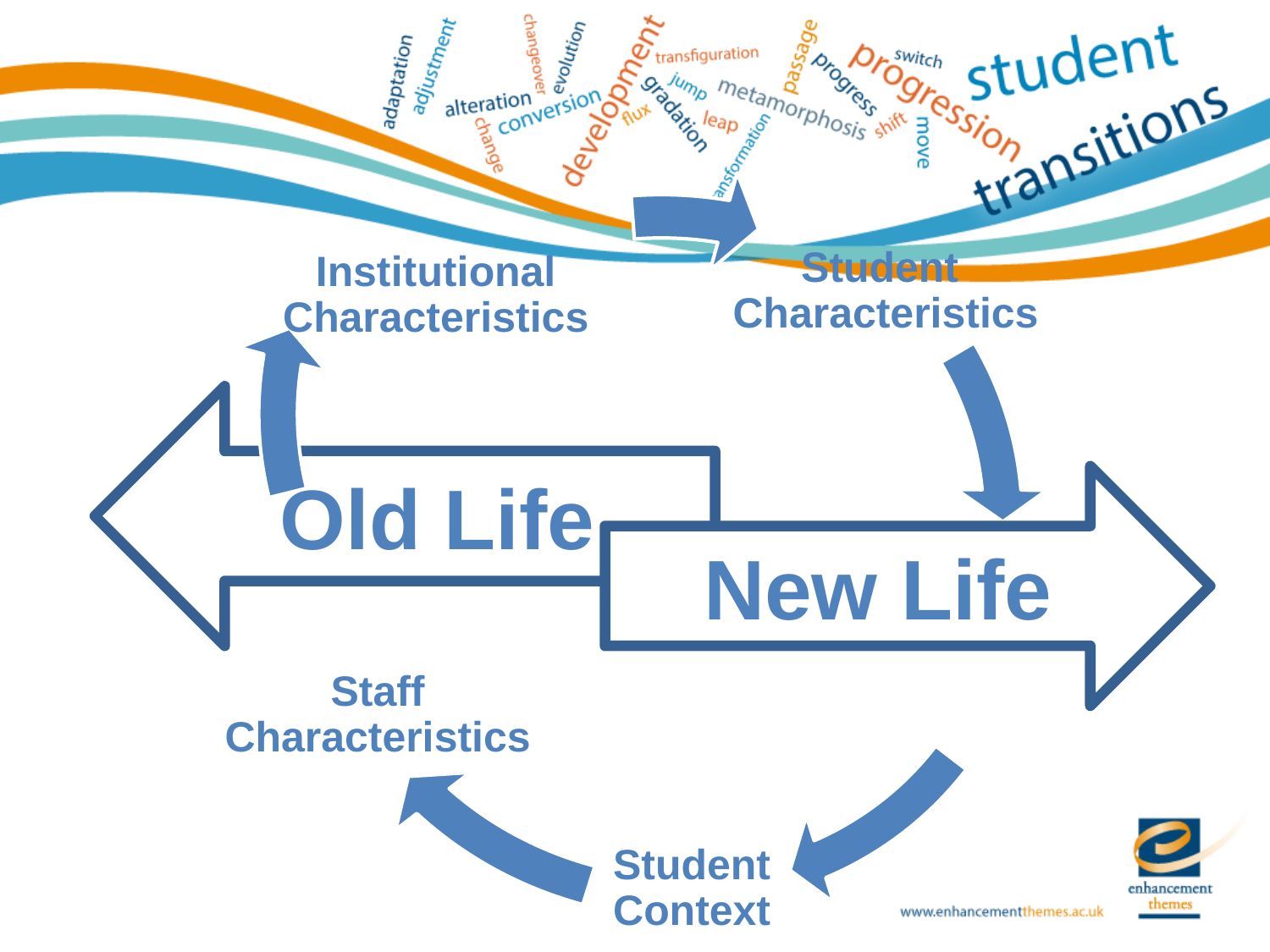

Student  Characteristics

Student Context

Staff Characteristics
Institutional Characteristics
Old Life
New Life